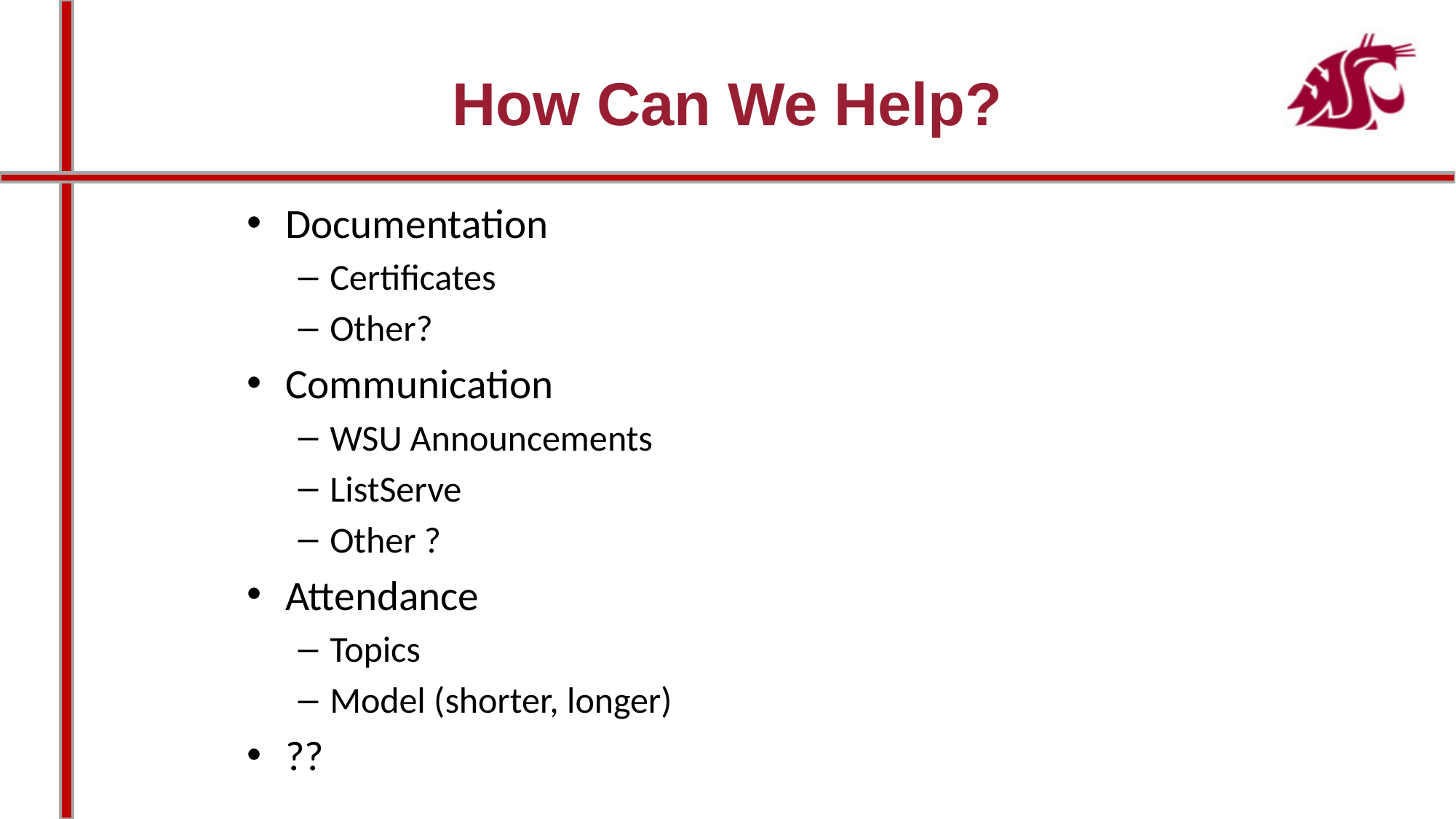

# How Can We Help?
Documentation
Certificates
Other?
Communication
WSU Announcements
ListServe
Other ?
Attendance
Topics
Model (shorter, longer)
??